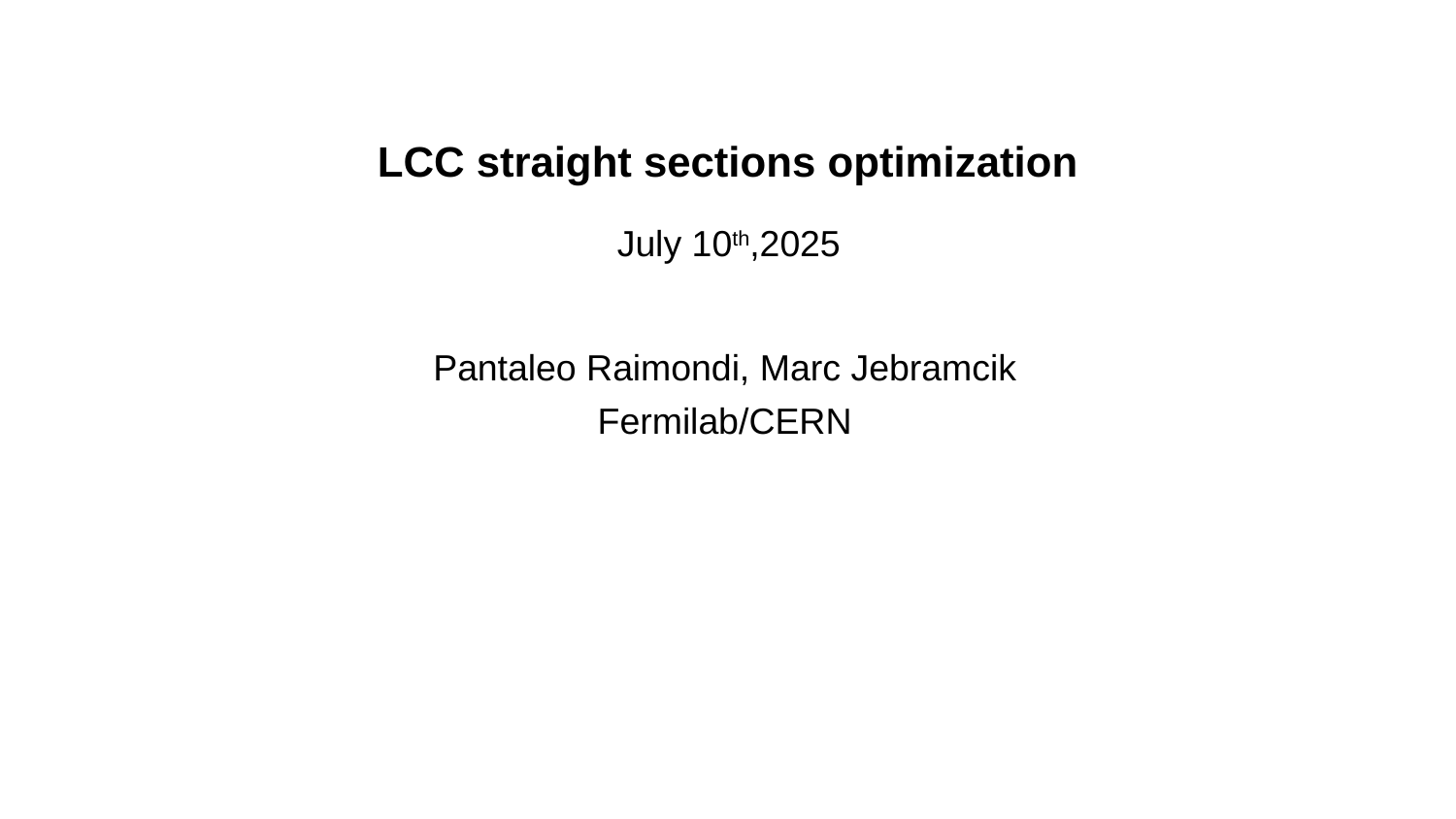

# LCC straight sections optimization
July 10th,2025
Pantaleo Raimondi, Marc Jebramcik
Fermilab/CERN